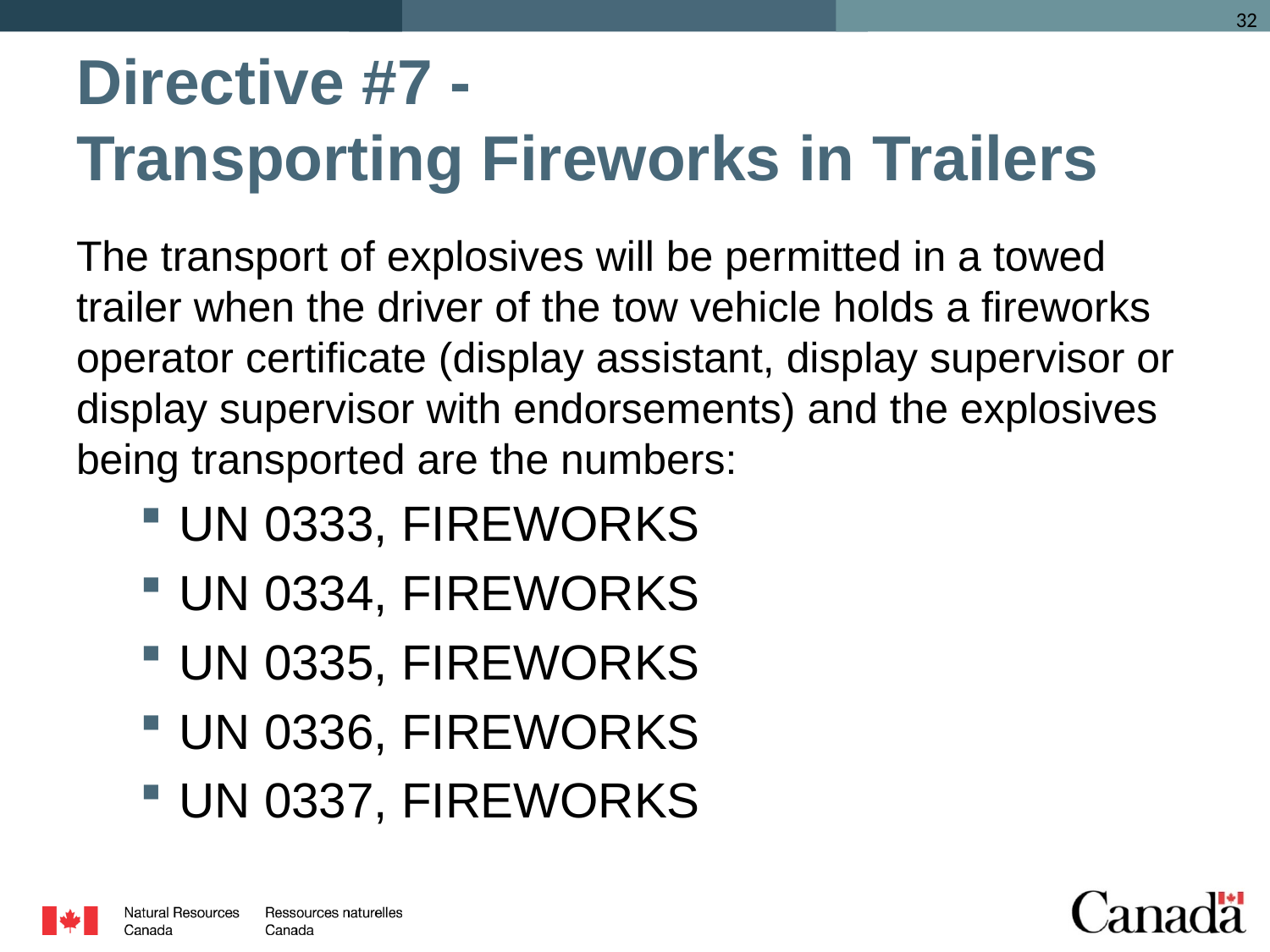

# Directive #7 -   Transporting Fireworks in Trailers
The transport of explosives will be permitted in a towed trailer when the driver of the tow vehicle holds a fireworks operator certificate (display assistant, display supervisor or display supervisor with endorsements) and the explosives being transported are the numbers:
UN 0333, FIREWORKS
UN 0334, FIREWORKS
UN 0335, FIREWORKS
UN 0336, FIREWORKS
UN 0337, FIREWORKS